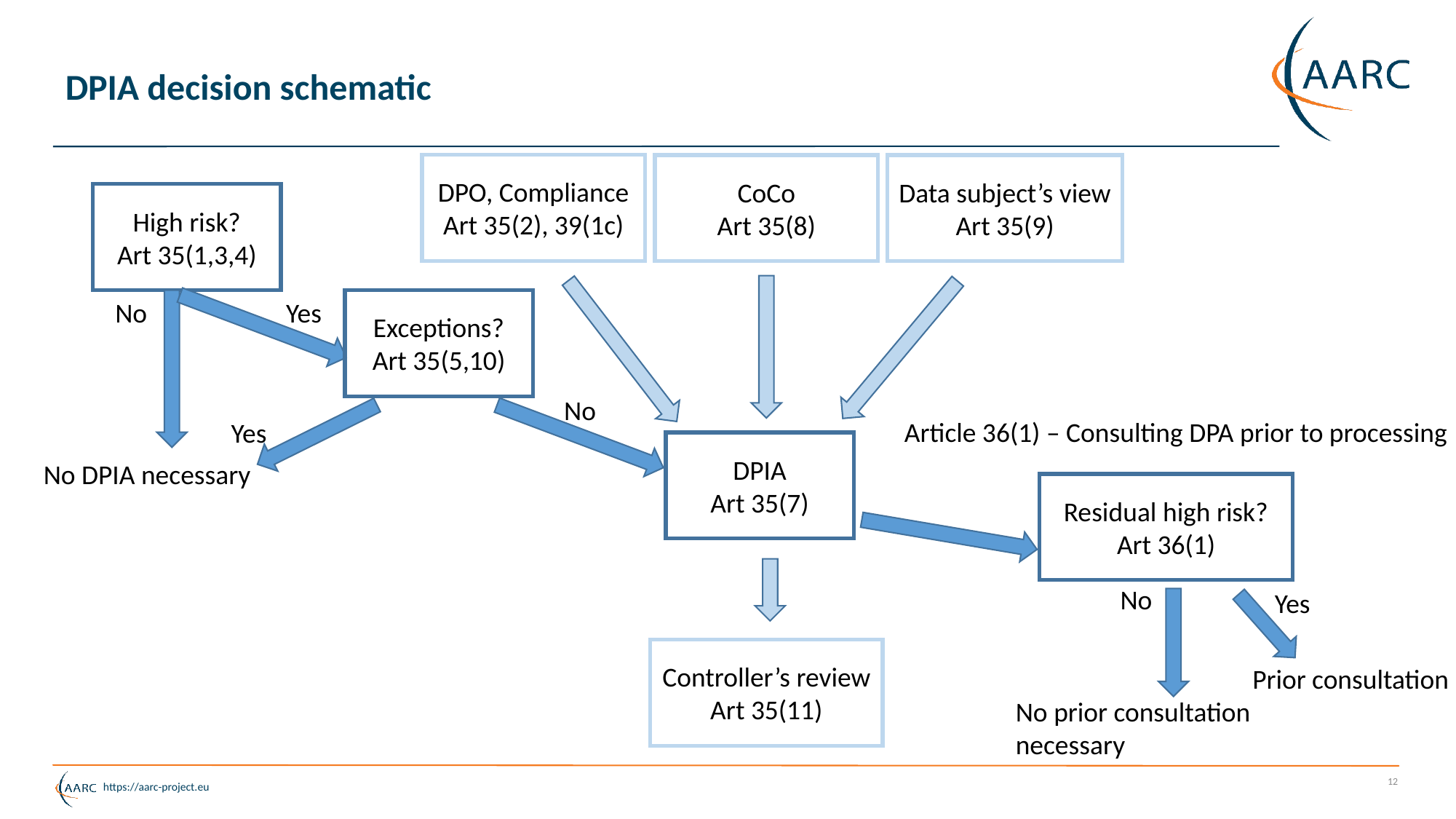

# DPIA decision schematic
DPO, Compliance
Art 35(2), 39(1c)
CoCo
Art 35(8)
Data subject’s view
Art 35(9)
High risk?
Art 35(1,3,4)

Yes
Exceptions?
Art 35(5,10)
No

No
Article 36(1) – Consulting DPA prior to processing
Yes
DPIA
Art 35(7)

No DPIA necessary
Residual high risk?
Art 36(1)

No
Yes

Controller’s review
Art 35(11)
Prior consultation
No prior consultation necessary
12